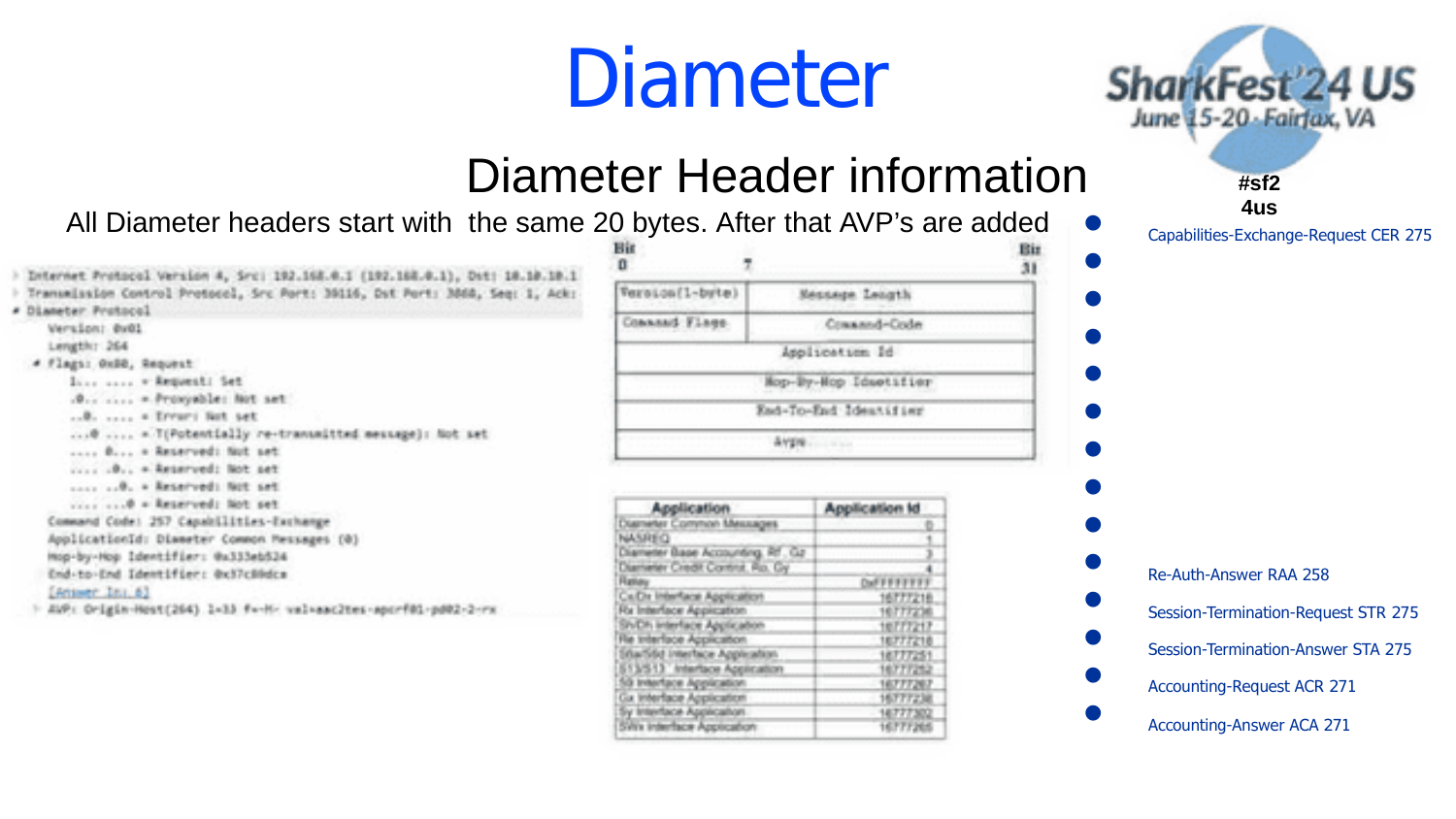

Diameter
Diameter Header information
#sf2
4us
•
All Diameter headers start with the same 20 bytes. After that AVP’s are added
•
Capabilities-Exchange-Request CER 275
•
•
•
•
•
•
•
•
•
Re-Auth-Answer RAA 258
•
Session-Termination-Request STR 275
Session-Termination-Answer STA 275
Accounting-Request ACR 271
•
•
Accounting-Answer ACA 271